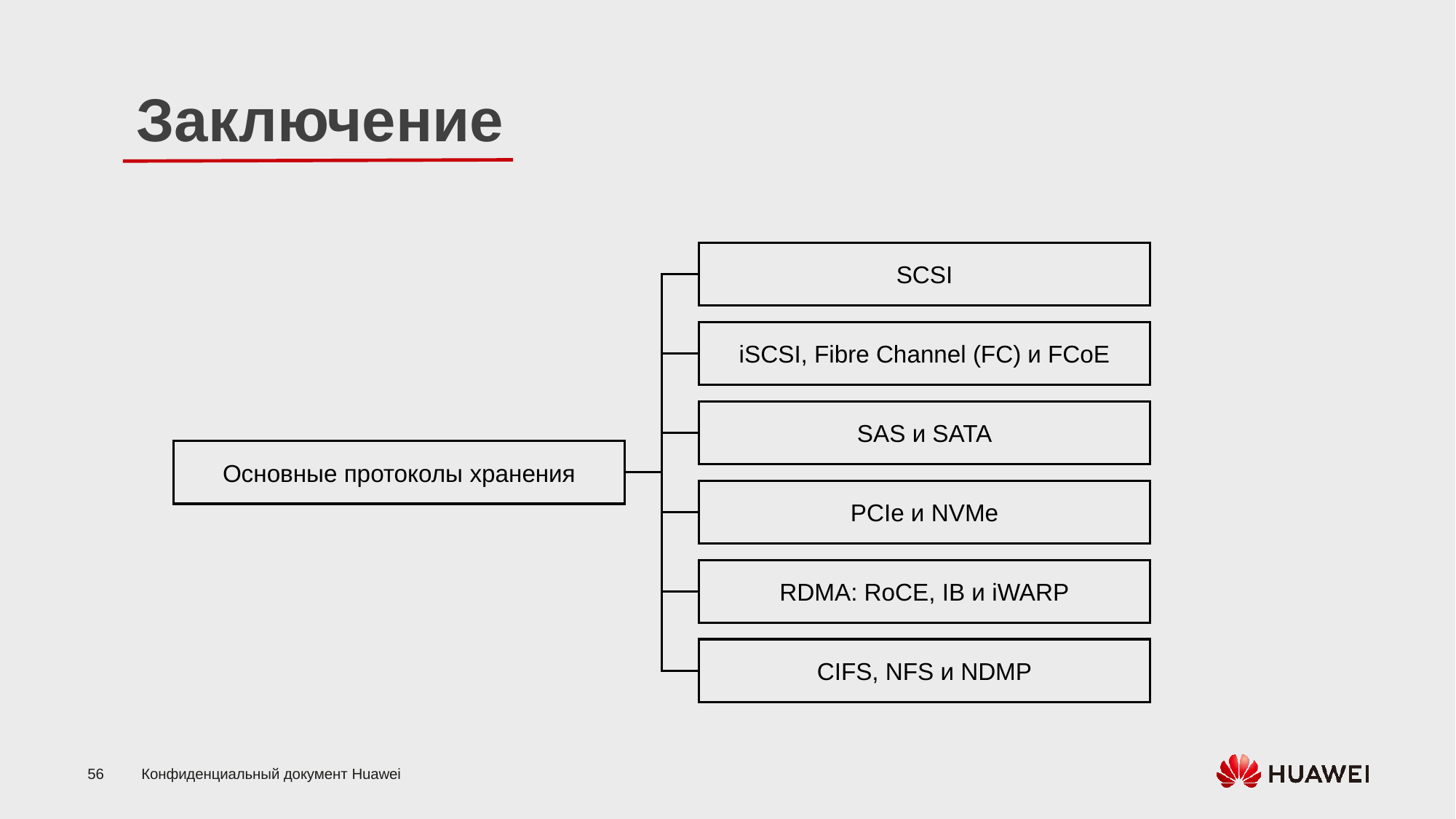

SCSI
iSCSI, Fibre Channel (FC) и FCoE
SAS и SATA
PCIe и NVMe
RDMA: RoCE, IB и iWARP
CIFS, NFS и NDMP
Основные протоколы хранения